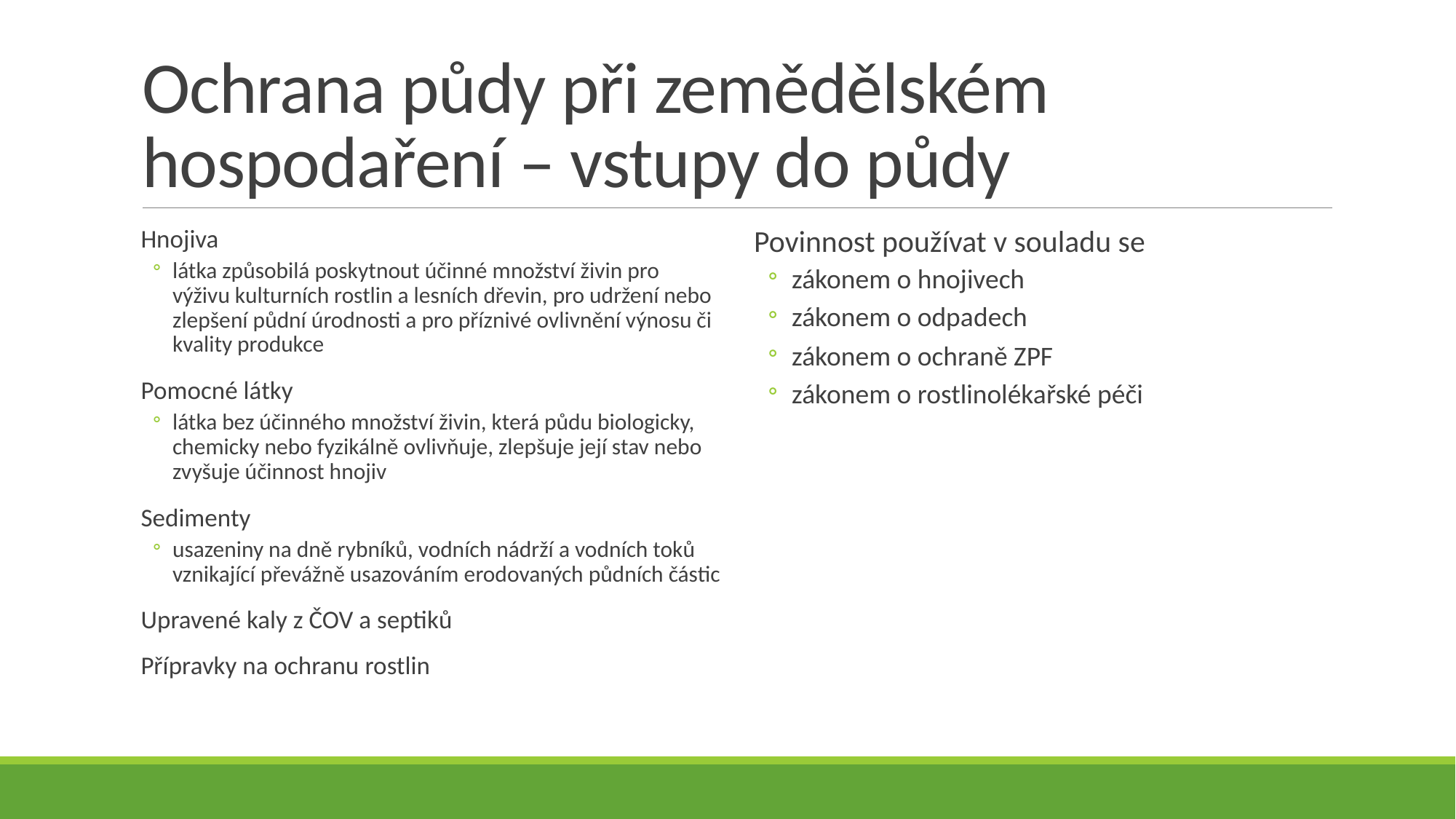

# Ochrana půdy při zemědělském hospodaření – vstupy do půdy
Hnojiva
látka způsobilá poskytnout účinné množství živin pro výživu kulturních rostlin a lesních dřevin, pro udržení nebo zlepšení půdní úrodnosti a pro příznivé ovlivnění výnosu či kvality produkce
Pomocné látky
látka bez účinného množství živin, která půdu biologicky, chemicky nebo fyzikálně ovlivňuje, zlepšuje její stav nebo zvyšuje účinnost hnojiv
Sedimenty
usazeniny na dně rybníků, vodních nádrží a vodních toků vznikající převážně usazováním erodovaných půdních částic
Upravené kaly z ČOV a septiků
Přípravky na ochranu rostlin
Povinnost používat v souladu se
zákonem o hnojivech
zákonem o odpadech
zákonem o ochraně ZPF
zákonem o rostlinolékařské péči